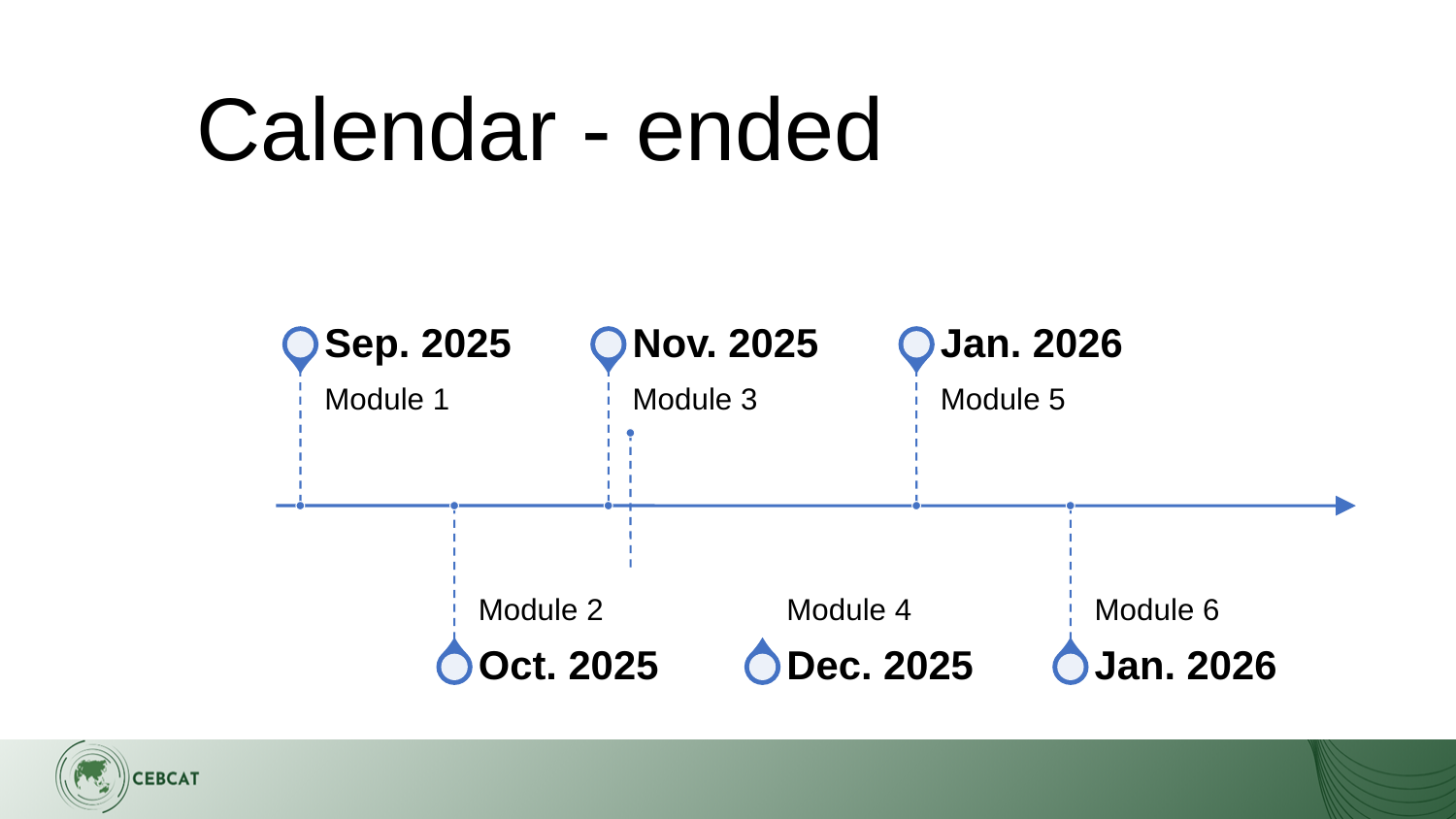

# Calendar - ended
Module 1
Sep. 2025
Module 2
Oct. 2025
Module 3
Nov. 2025
Module 4
Dec. 2025
Module 5
Jan. 2026
Module 6
Jan. 2026